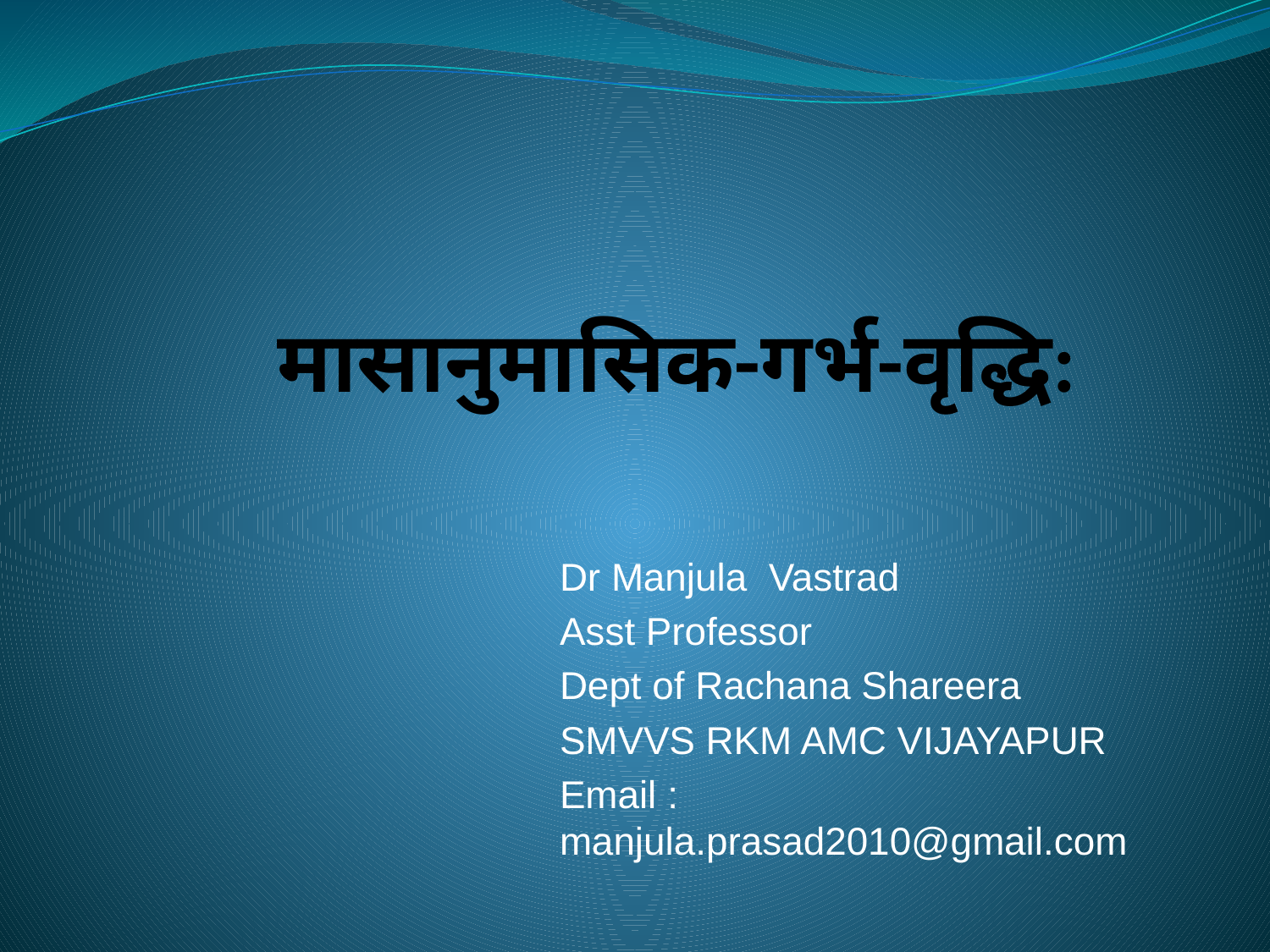

# मासानुमासिक-गर्भ-वृद्धि:
Dr Manjula  Vastrad
Asst Professor
Dept of Rachana Shareera
SMVVS RKM AMC VIJAYAPUR
Email : manjula.prasad2010@gmail.com